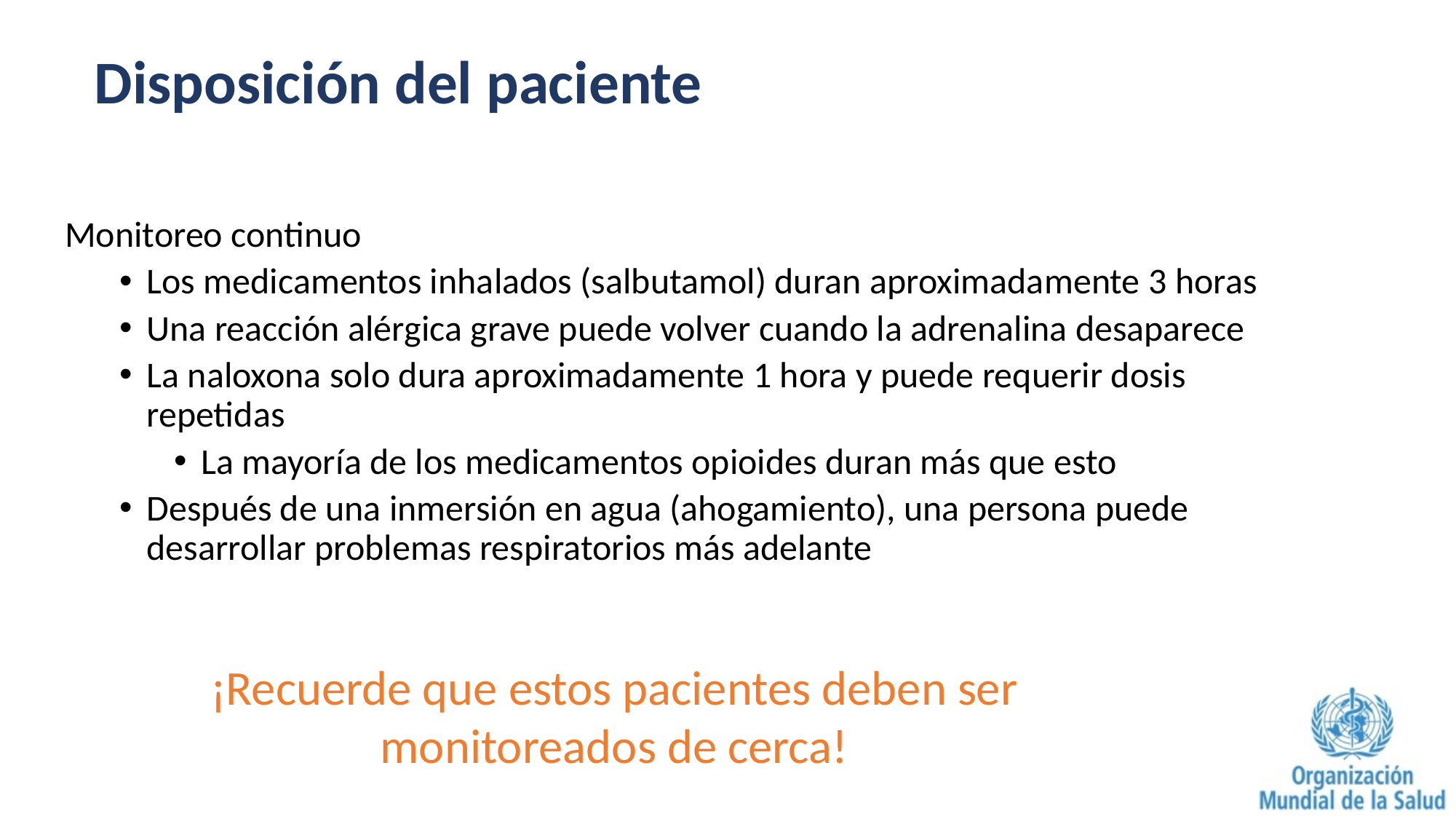

Disposición del paciente
Monitoreo continuo
Los medicamentos inhalados (salbutamol) duran aproximadamente 3 horas
Una reacción alérgica grave puede volver cuando la adrenalina desaparece
La naloxona solo dura aproximadamente 1 hora y puede requerir dosis repetidas
La mayoría de los medicamentos opioides duran más que esto
Después de una inmersión en agua (ahogamiento), una persona puede desarrollar problemas respiratorios más adelante

¡Recuerde que estos pacientes deben ser monitoreados de cerca!